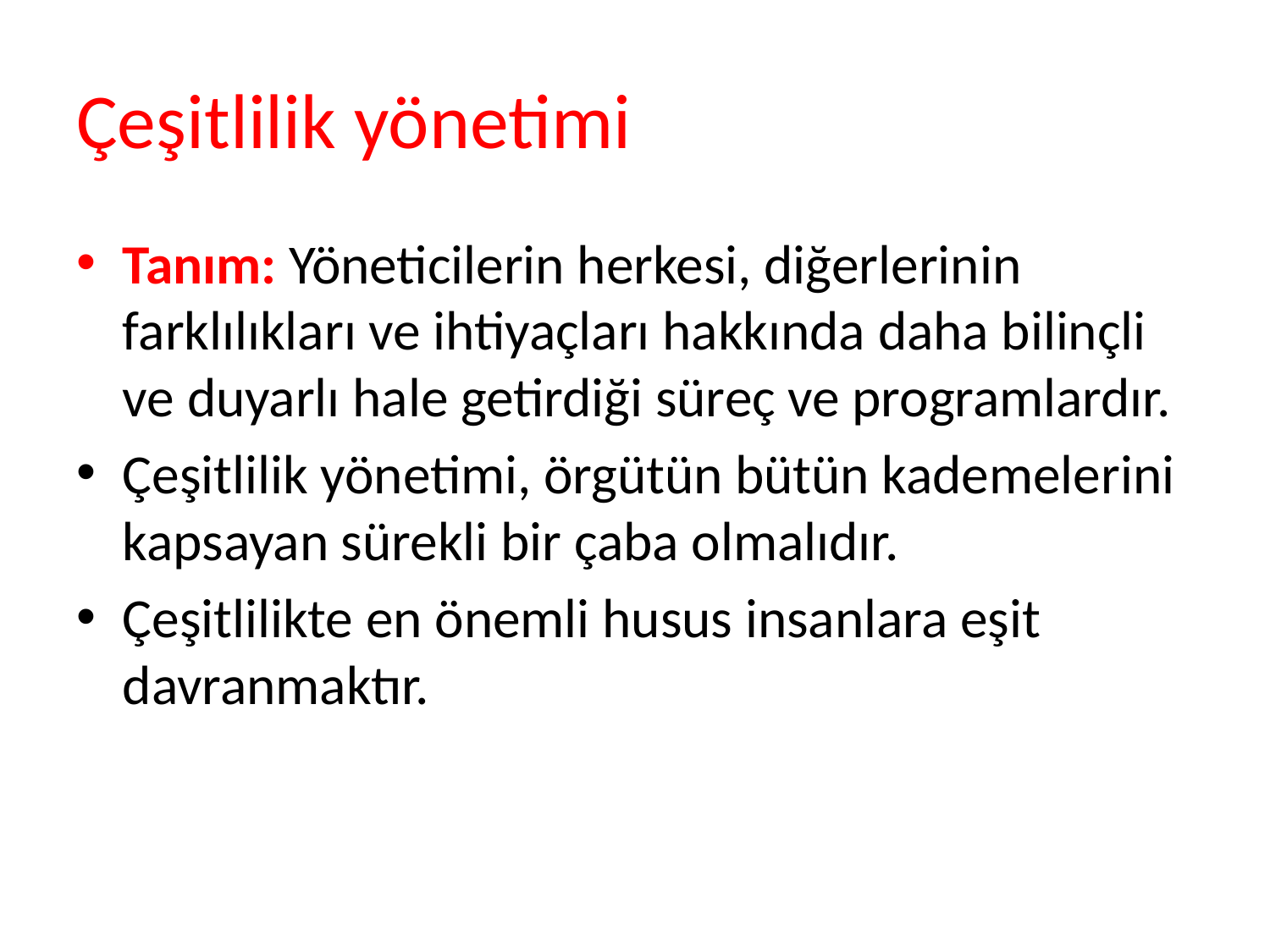

# Çeşitlilik yönetimi
Tanım: Yöneticilerin herkesi, diğerlerinin farklılıkları ve ihtiyaçları hakkında daha bilinçli ve duyarlı hale getirdiği süreç ve programlardır.
Çeşitlilik yönetimi, örgütün bütün kademelerini kapsayan sürekli bir çaba olmalıdır.
Çeşitlilikte en önemli husus insanlara eşit davranmaktır.